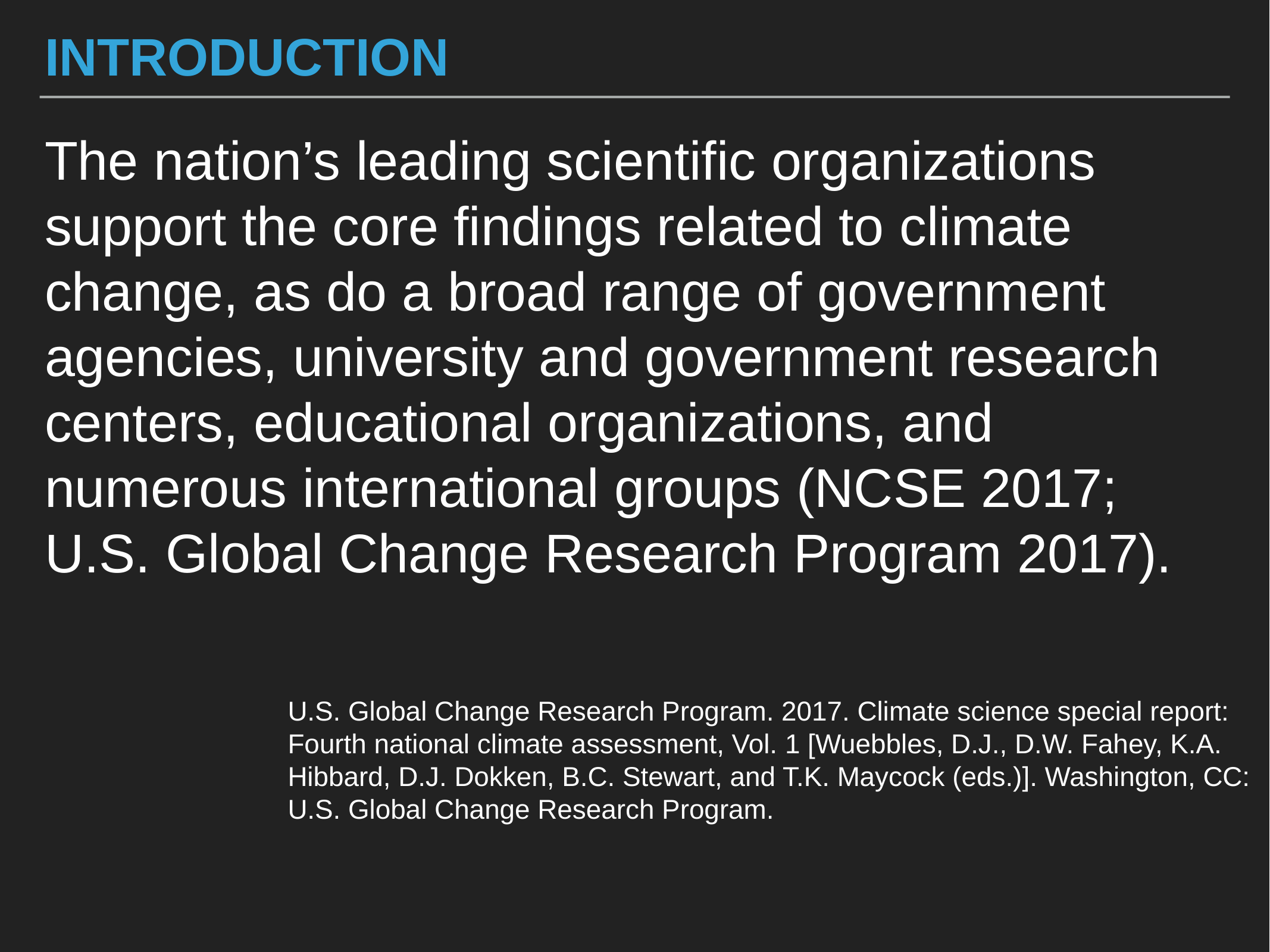

# Introduction
The nation’s leading scientific organizations support the core findings related to climate change, as do a broad range of government agencies, university and government research centers, educational organizations, and numerous international groups (NCSE 2017; U.S. Global Change Research Program 2017).
U.S. Global Change Research Program. 2017. Climate science special report: Fourth national climate assessment, Vol. 1 [Wuebbles, D.J., D.W. Fahey, K.A. Hibbard, D.J. Dokken, B.C. Stewart, and T.K. Maycock (eds.)]. Washington, CC: U.S. Global Change Research Program.